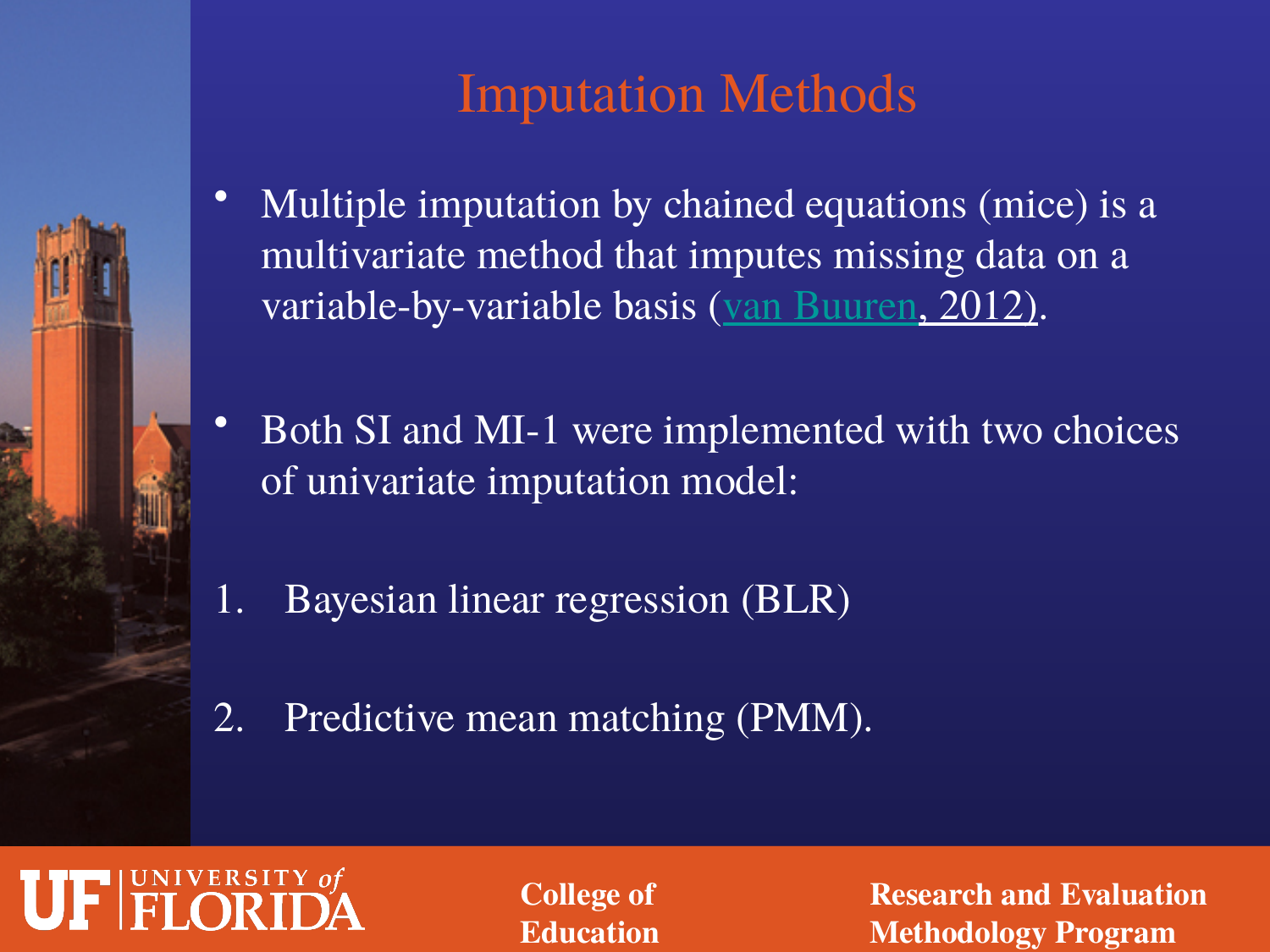

# Imputation Methods
Multiple imputation by chained equations (mice) is a multivariate method that imputes missing data on a variable-by-variable basis (van Buuren, 2012).

Both SI and MI-1 were implemented with two choices of univariate imputation model:

Bayesian linear regression (BLR)

Predictive mean matching (PMM).